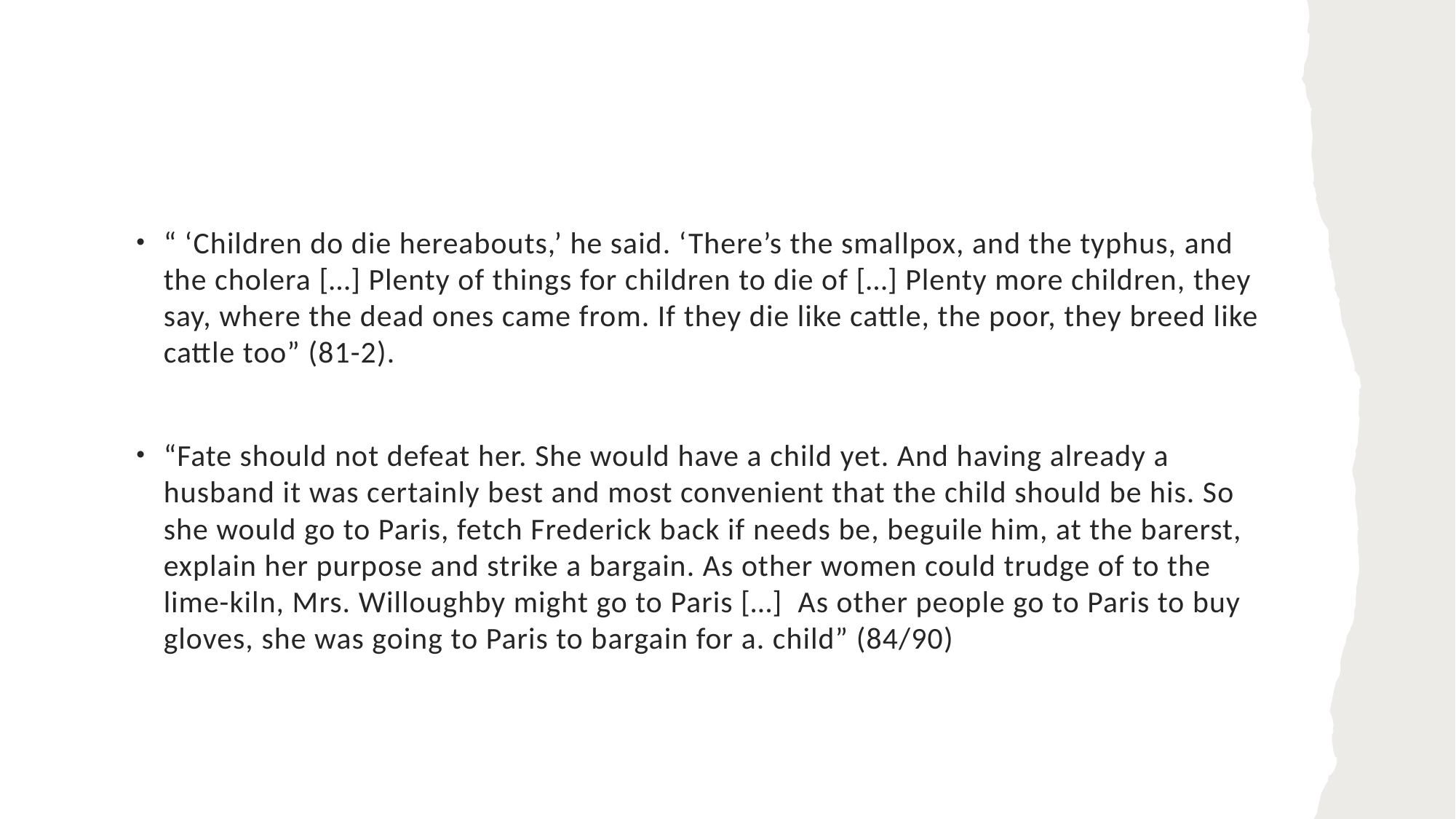

#
“ ‘Children do die hereabouts,’ he said. ‘There’s the smallpox, and the typhus, and the cholera […] Plenty of things for children to die of […] Plenty more children, they say, where the dead ones came from. If they die like cattle, the poor, they breed like cattle too” (81-2).

“Fate should not defeat her. She would have a child yet. And having already a husband it was certainly best and most convenient that the child should be his. So she would go to Paris, fetch Frederick back if needs be, beguile him, at the barerst, explain her purpose and strike a bargain. As other women could trudge of to the lime-kiln, Mrs. Willoughby might go to Paris […]  As other people go to Paris to buy gloves, she was going to Paris to bargain for a. child” (84/90)